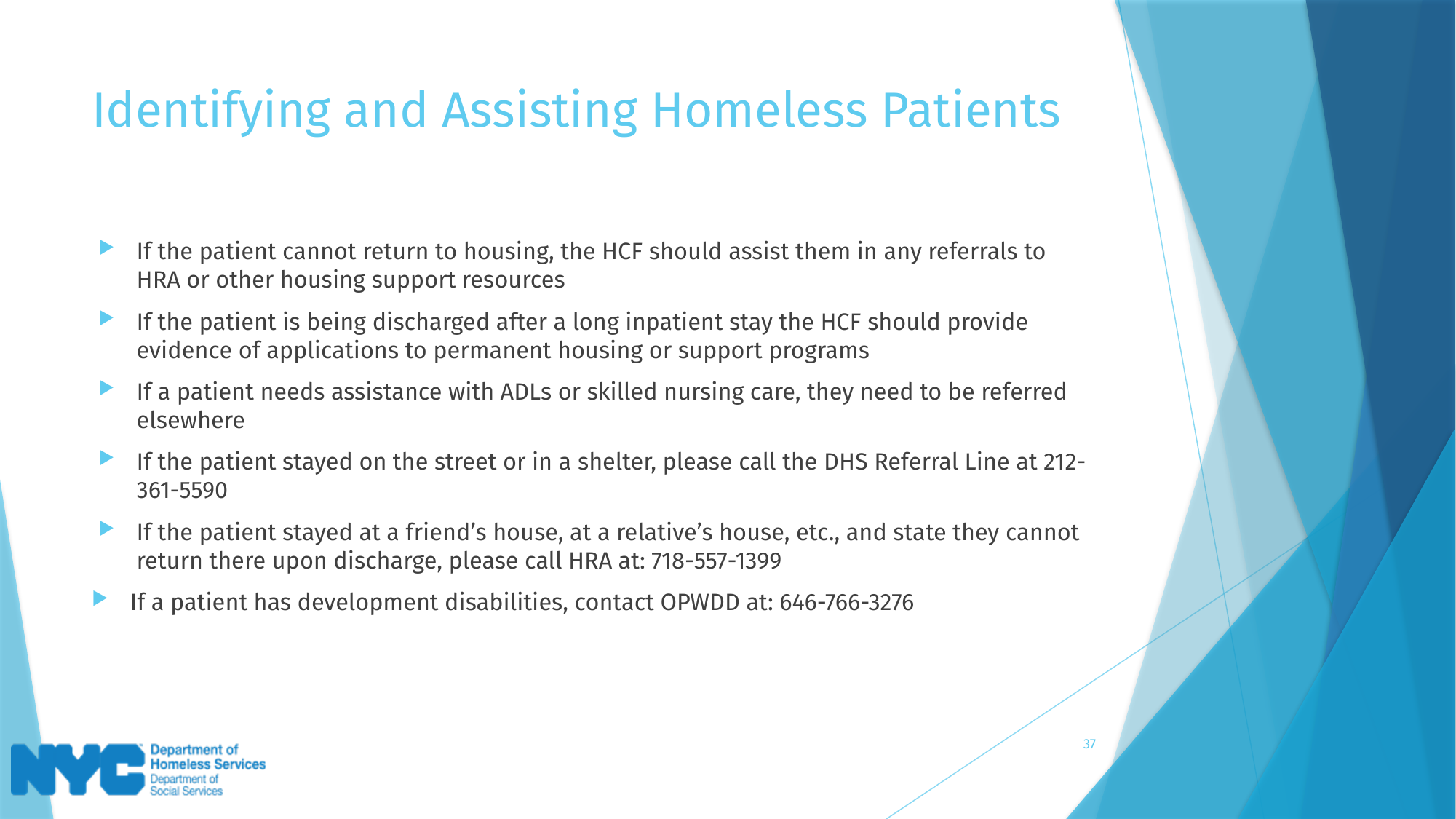

# Identifying and Assisting Homeless Patients
If the patient cannot return to housing, the HCF should assist them in any referrals to HRA or other housing support resources
If the patient is being discharged after a long inpatient stay the HCF should provide evidence of applications to permanent housing or support programs
If a patient needs assistance with ADLs or skilled nursing care, they need to be referred elsewhere
If the patient stayed on the street or in a shelter, please call the DHS Referral Line at 212-361-5590
If the patient stayed at a friend’s house, at a relative’s house, etc., and state they cannot return there upon discharge, please call HRA at: 718-557-1399
If a patient has development disabilities, contact OPWDD at: 646-766-3276
37